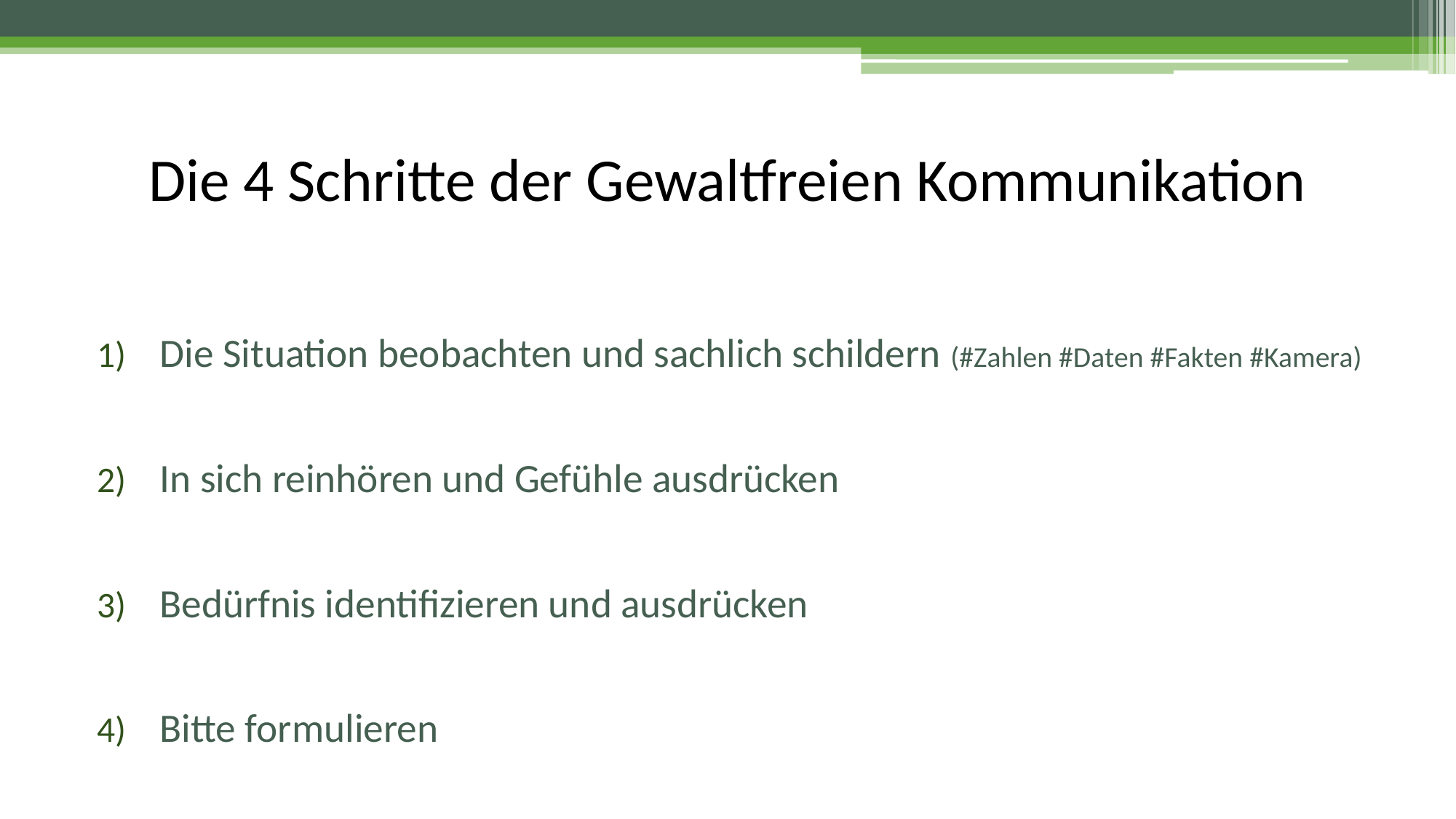

# Die 4 Schritte der Gewaltfreien Kommunikation
Die Situation beobachten und sachlich schildern (#Zahlen #Daten #Fakten #Kamera)
In sich reinhören und Gefühle ausdrücken
Bedürfnis identifizieren und ausdrücken
Bitte formulieren